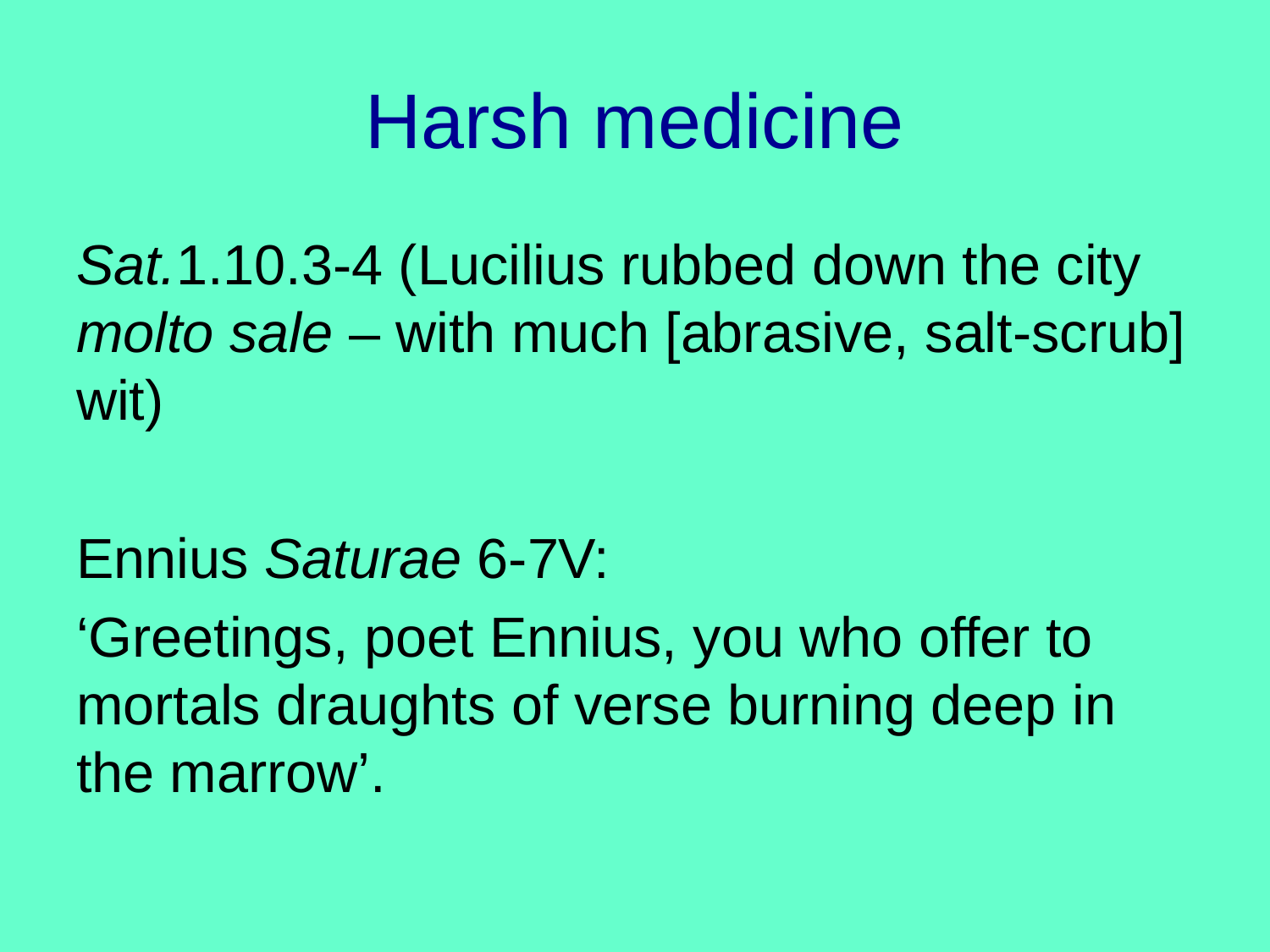

# Harsh medicine
Sat.1.10.3-4 (Lucilius rubbed down the city molto sale – with much [abrasive, salt-scrub] wit)

Ennius Saturae 6-7V:
‘Greetings, poet Ennius, you who offer to mortals draughts of verse burning deep in the marrow’.